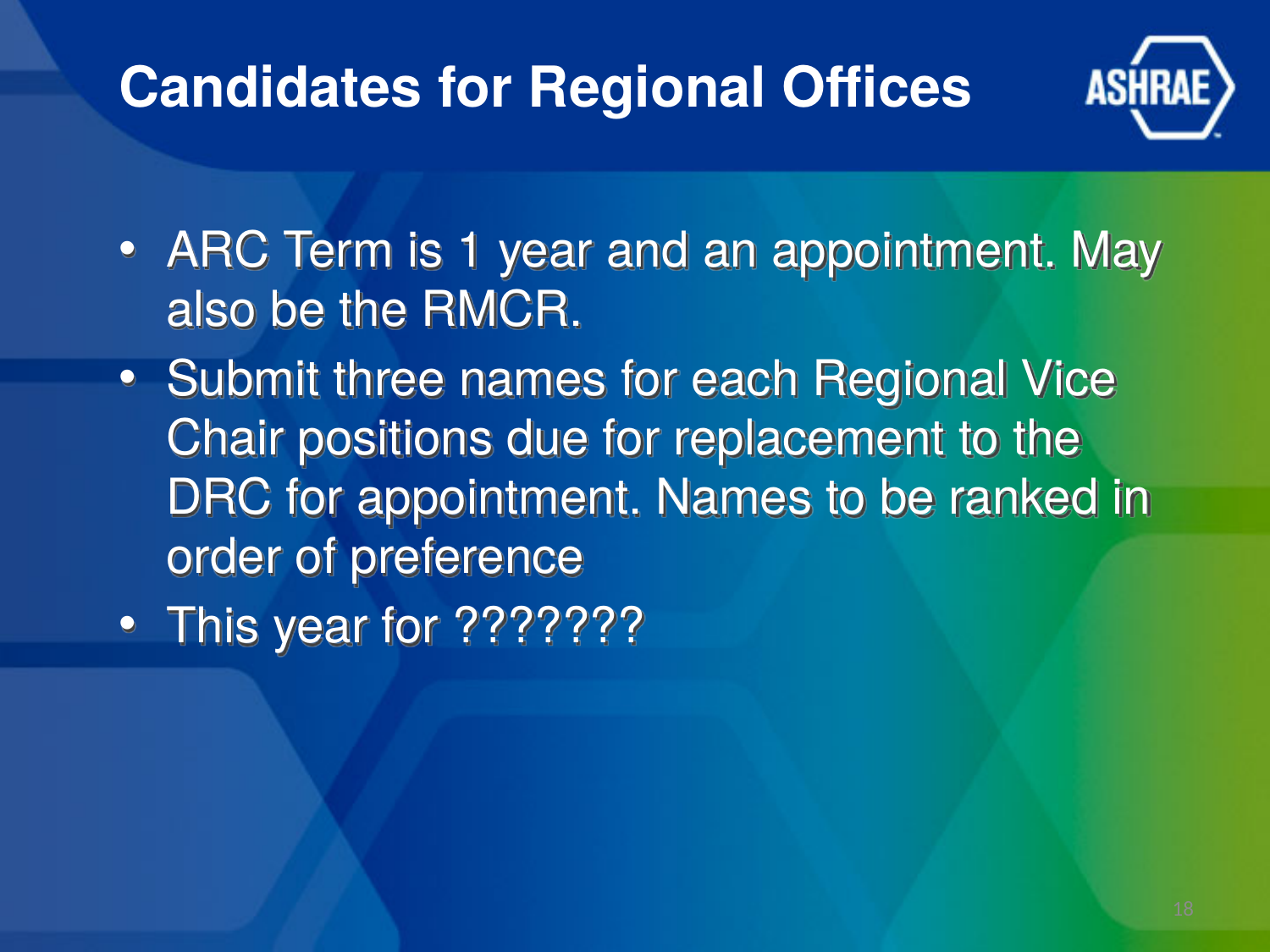

# Candidates for Regional Offices
ARC Term is 1 year and an appointment. May also be the RMCR.
Submit three names for each Regional Vice Chair positions due for replacement to the DRC for appointment. Names to be ranked in order of preference
This year for ???????
18